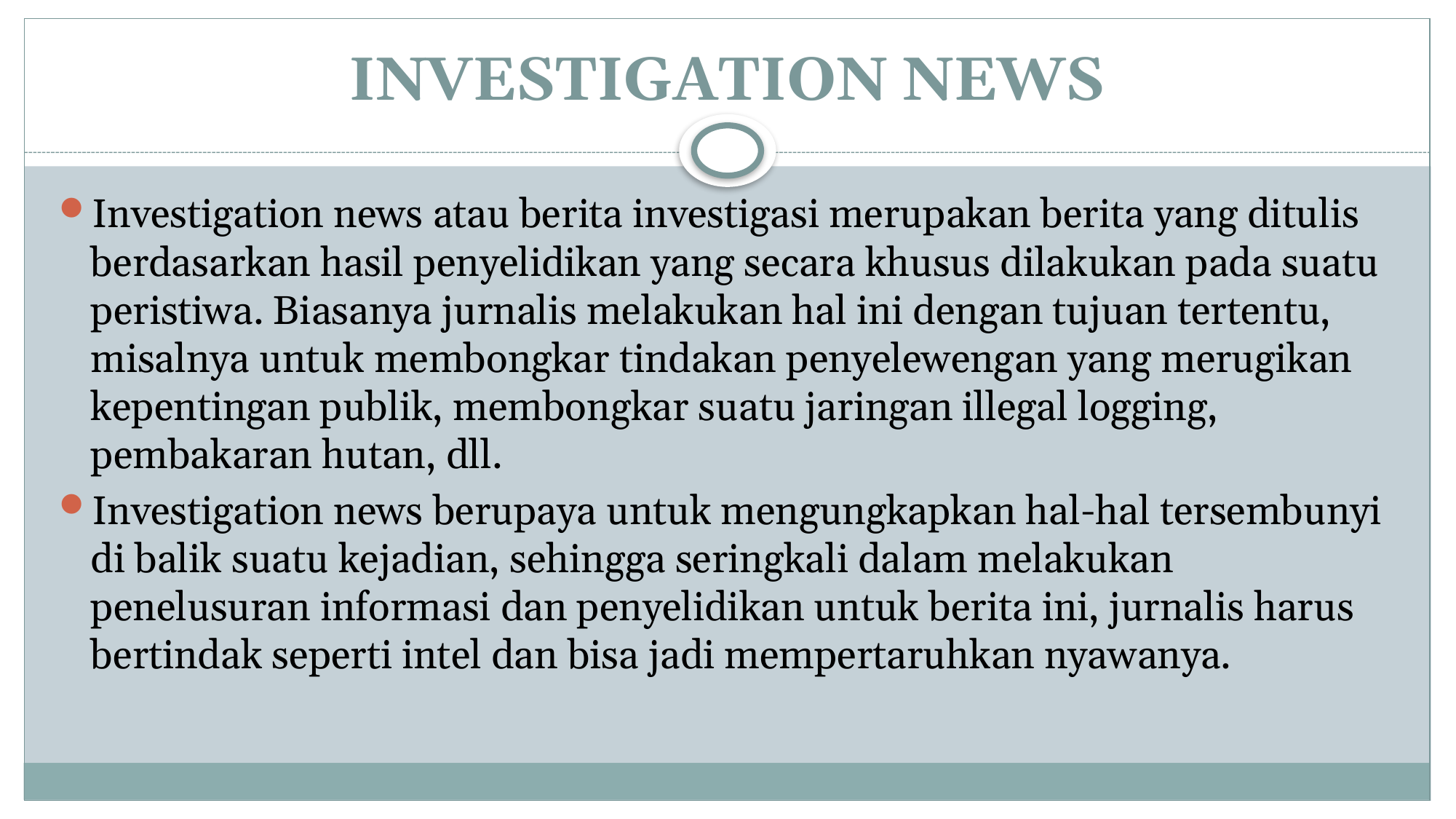

# INVESTIGATION NEWS
Investigation news atau berita investigasi merupakan berita yang ditulis berdasarkan hasil penyelidikan yang secara khusus dilakukan pada suatu peristiwa. Biasanya jurnalis melakukan hal ini dengan tujuan tertentu, misalnya untuk membongkar tindakan penyelewengan yang merugikan kepentingan publik, membongkar suatu jaringan illegal logging, pembakaran hutan, dll.
Investigation news berupaya untuk mengungkapkan hal-hal tersembunyi di balik suatu kejadian, sehingga seringkali dalam melakukan penelusuran informasi dan penyelidikan untuk berita ini, jurnalis harus bertindak seperti intel dan bisa jadi mempertaruhkan nyawanya.